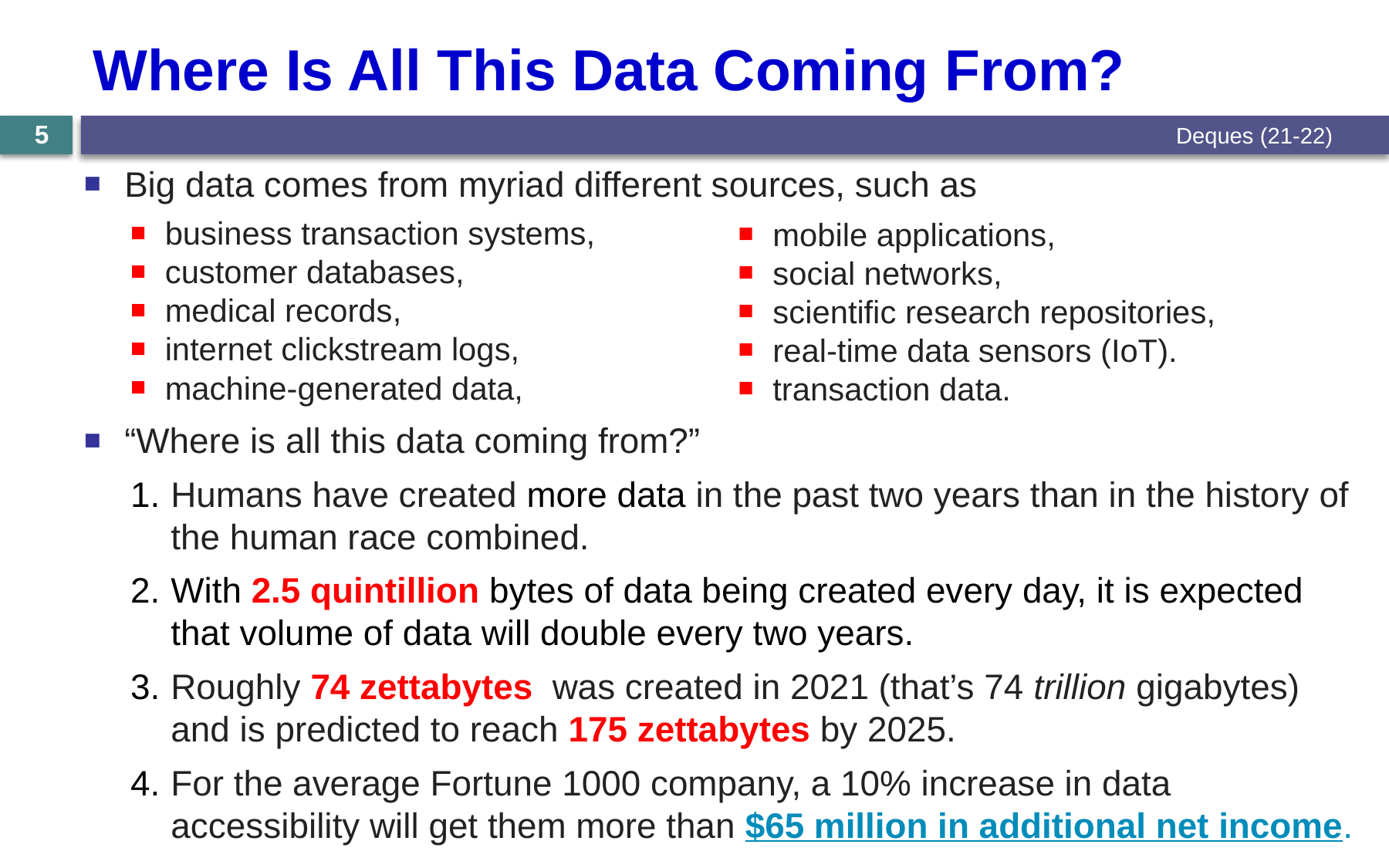

# Where Is All This Data Coming From?
Deques (21-22)
5
Big data comes from myriad different sources, such as
business transaction systems,
customer databases,
medical records,
internet clickstream logs,
machine-generated data,
mobile applications,
social networks,
scientific research repositories,
real-time data sensors (IoT).
transaction data.
“Where is all this data coming from?”
Humans have created more data in the past two years than in the history of the human race combined.
With 2.5 quintillion bytes of data being created every day, it is expected that volume of data will double every two years.
Roughly 74 zettabytes  was created in 2021 (that’s 74 trillion gigabytes) and is predicted to reach 175 zettabytes by 2025.
For the average Fortune 1000 company, a 10% increase in data accessibility will get them more than $65 million in additional net income.